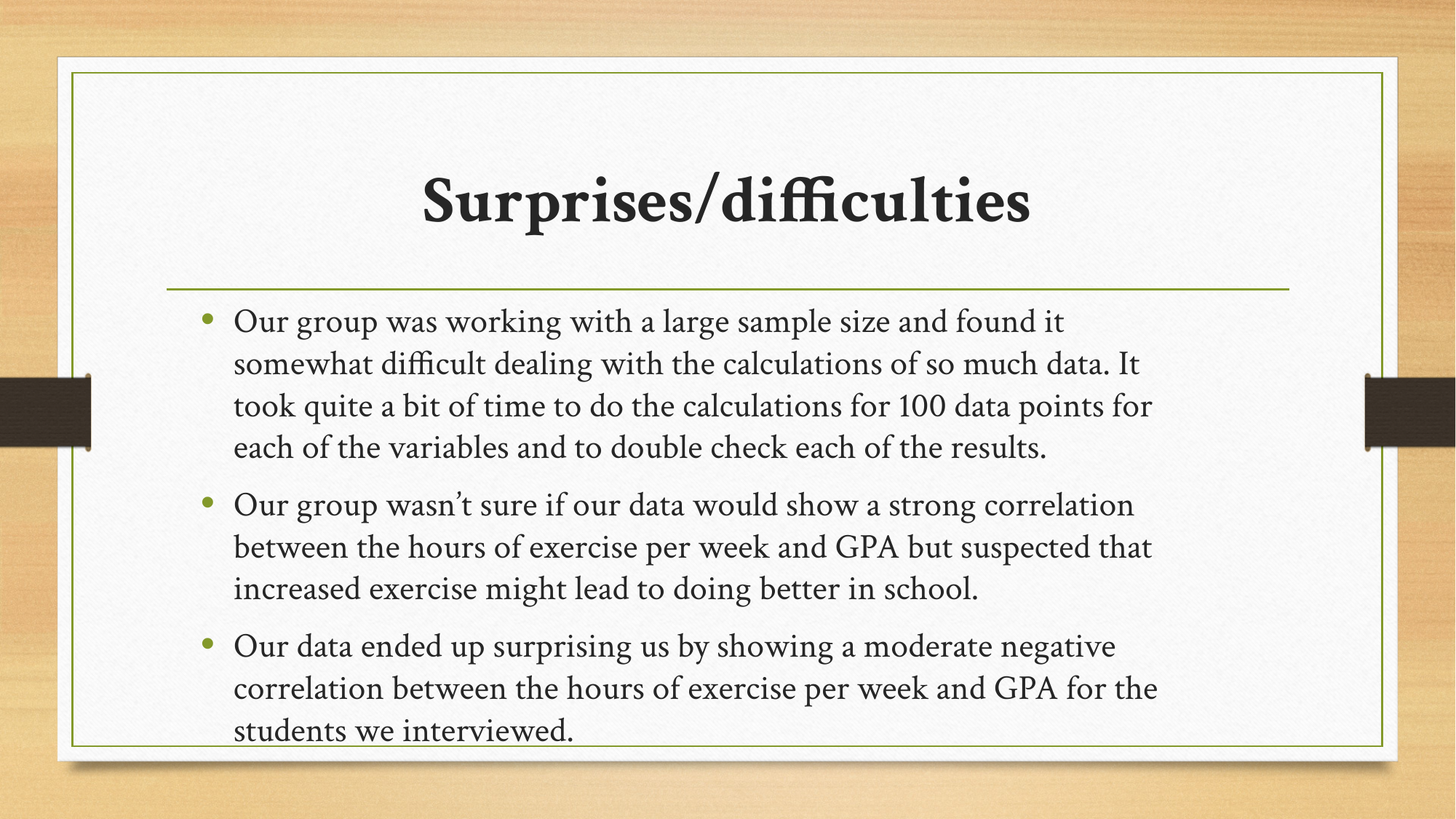

# Surprises/difficulties
Our group was working with a large sample size and found it somewhat difficult dealing with the calculations of so much data. It took quite a bit of time to do the calculations for 100 data points for each of the variables and to double check each of the results.
Our group wasn’t sure if our data would show a strong correlation between the hours of exercise per week and GPA but suspected that increased exercise might lead to doing better in school.
Our data ended up surprising us by showing a moderate negative correlation between the hours of exercise per week and GPA for the students we interviewed.